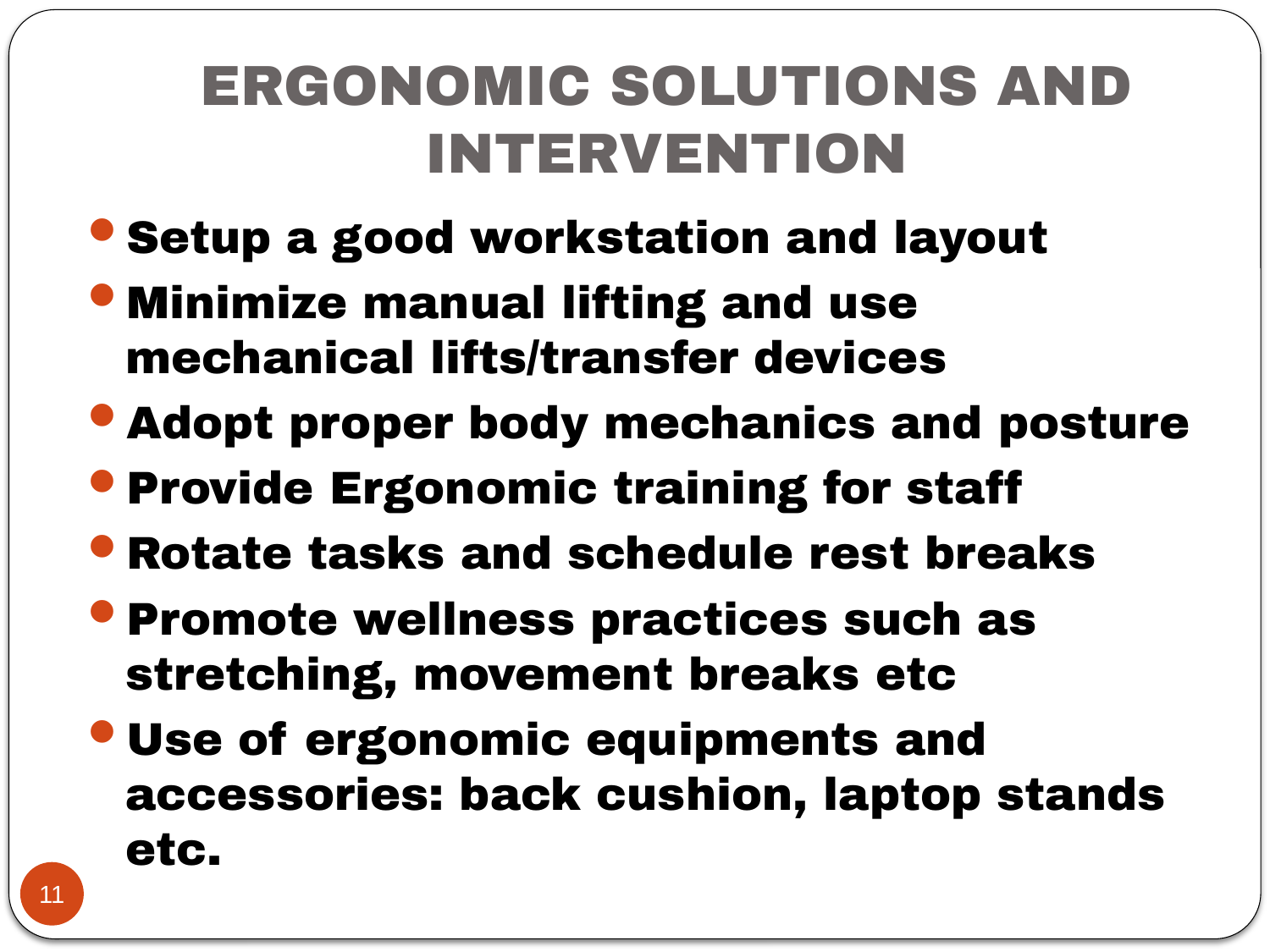

# ERGONOMIC SOLUTIONS AND INTERVENTION
Setup a good workstation and layout
Minimize manual lifting and use mechanical lifts/transfer devices
Adopt proper body mechanics and posture
Provide Ergonomic training for staff
Rotate tasks and schedule rest breaks
Promote wellness practices such as stretching, movement breaks etc
Use of ergonomic equipments and accessories: back cushion, laptop stands etc.
11